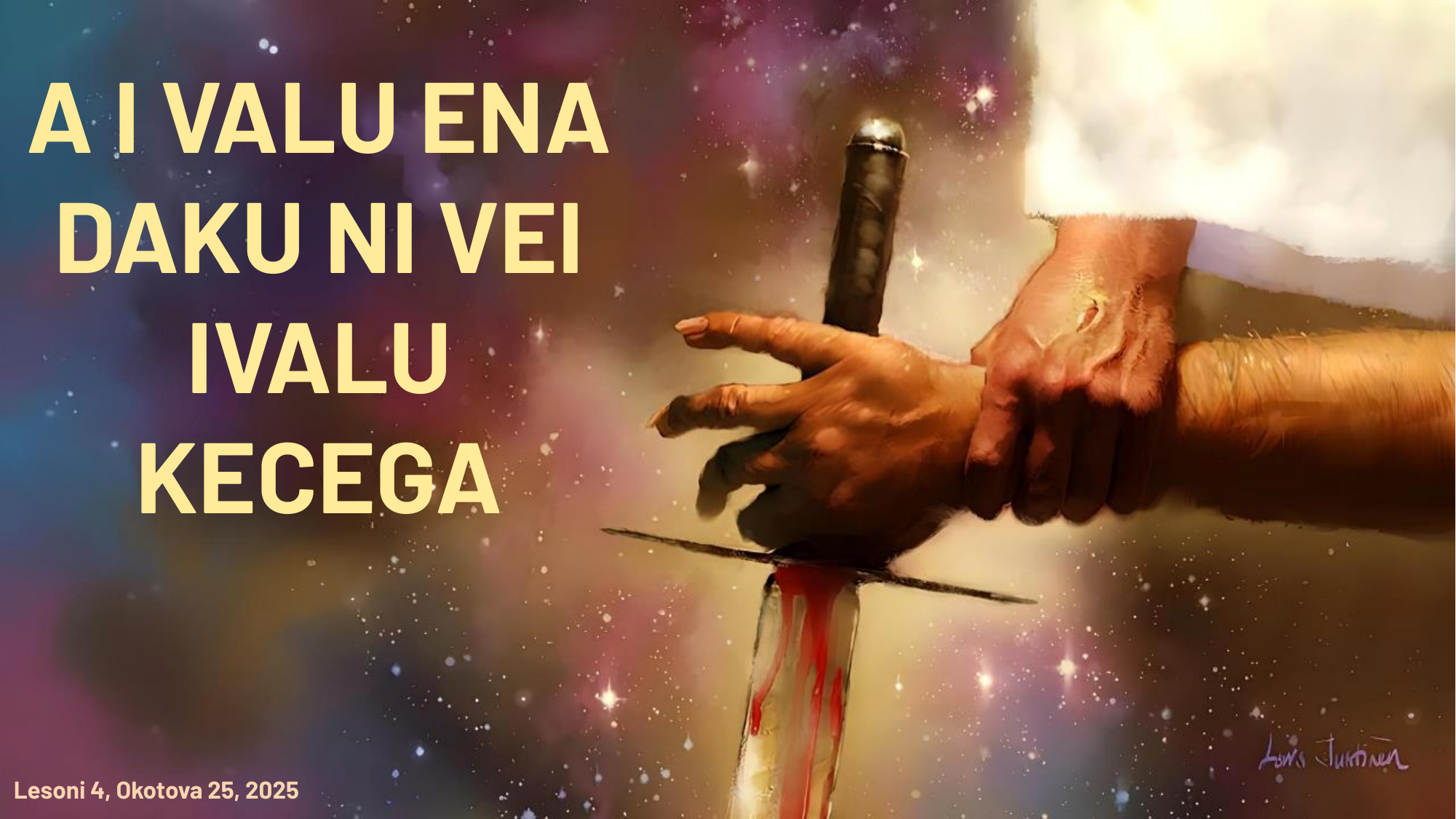

A I VALU ENA DAKU NI VEI IVALU KECEGA
Lesoni 4, Okotova 25, 2025